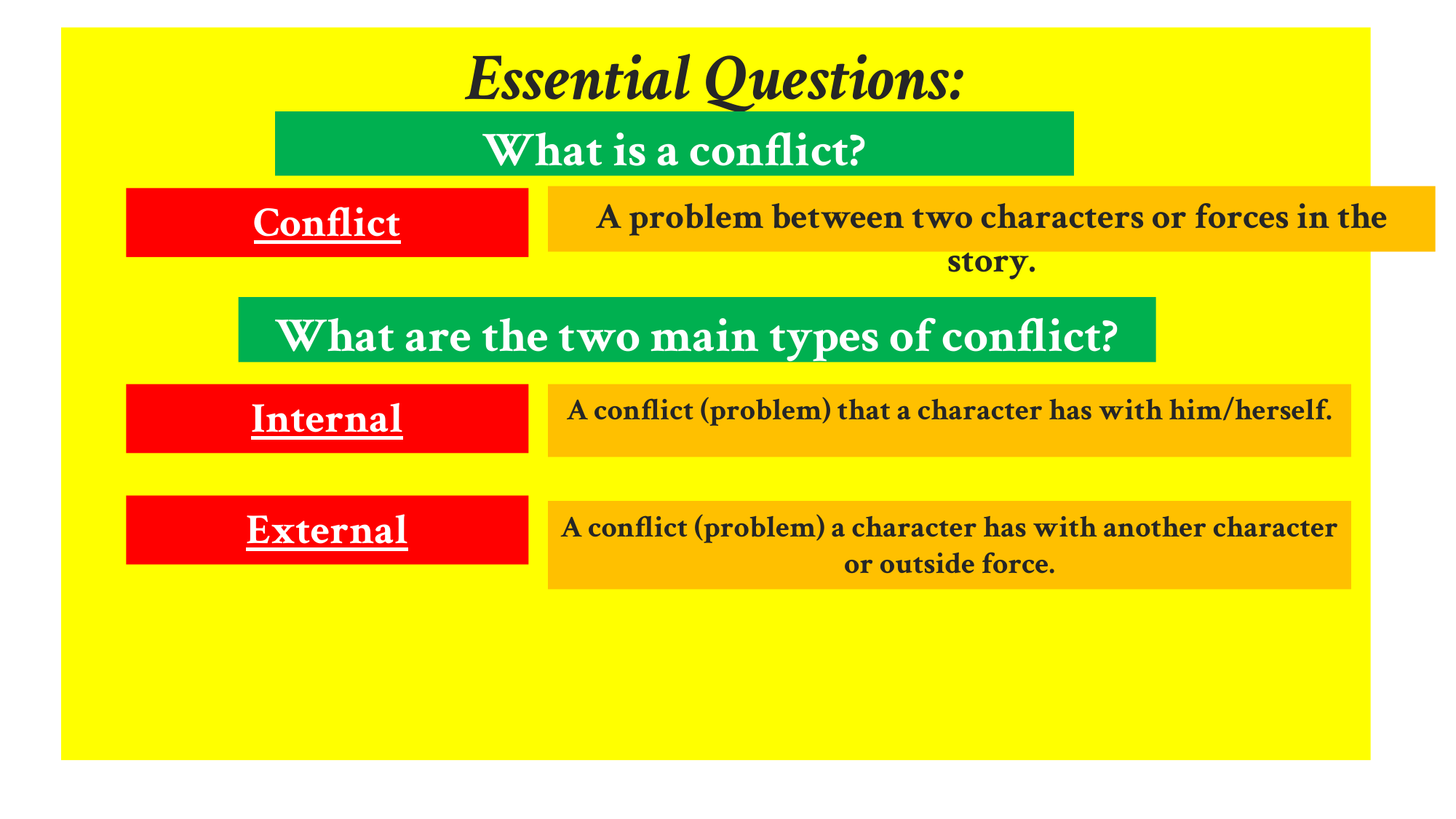

Essential Questions:
What is a conflict?
A problem between two characters or forces in the story.
Conflict
What are the two main types of conflict?
Internal
A conflict (problem) that a character has with him/herself.
External
A conflict (problem) a character has with another character or outside force.